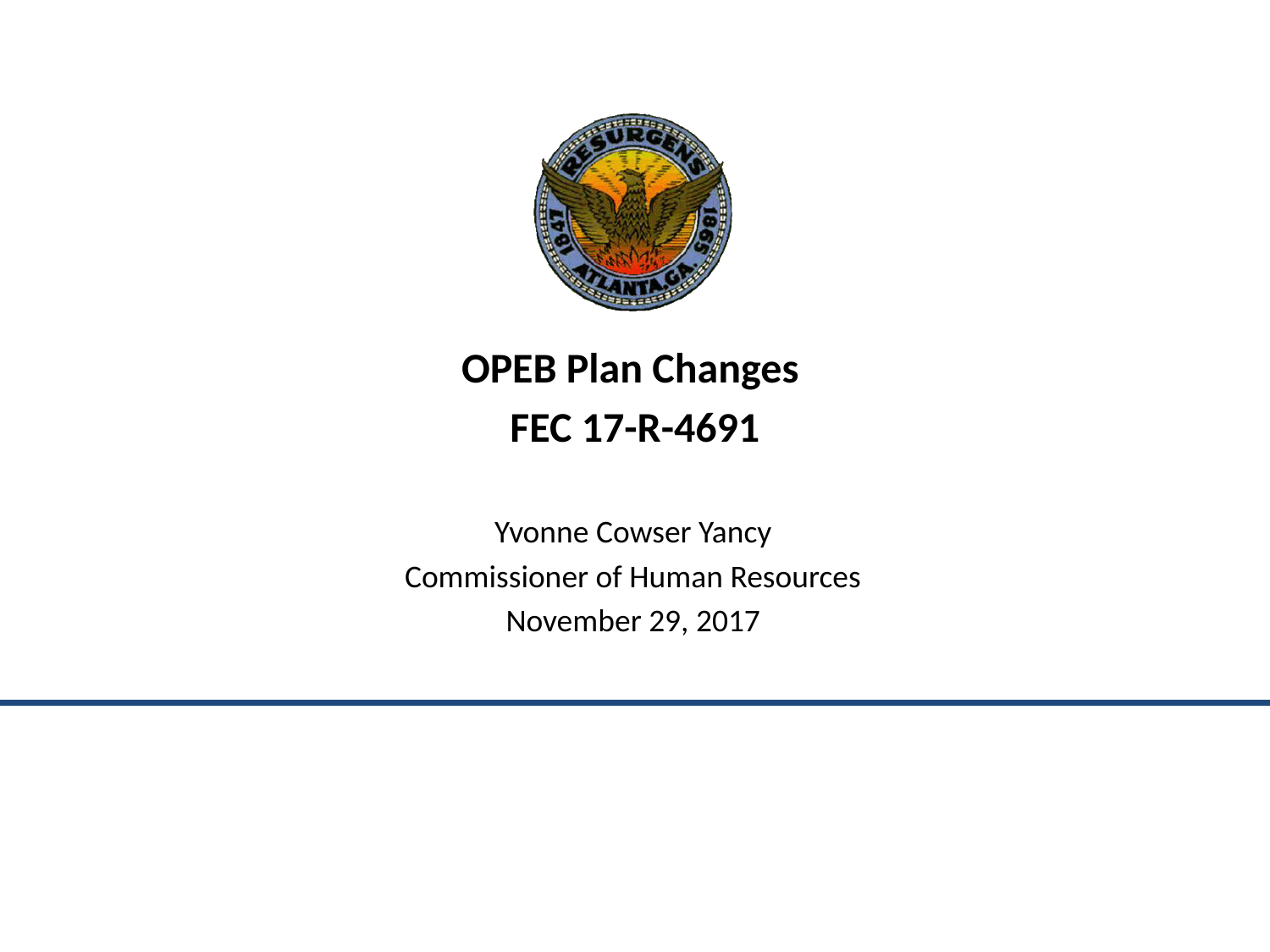

OPEB Plan Changes
FEC 17-R-4691
Yvonne Cowser Yancy
Commissioner of Human Resources
November 29, 2017